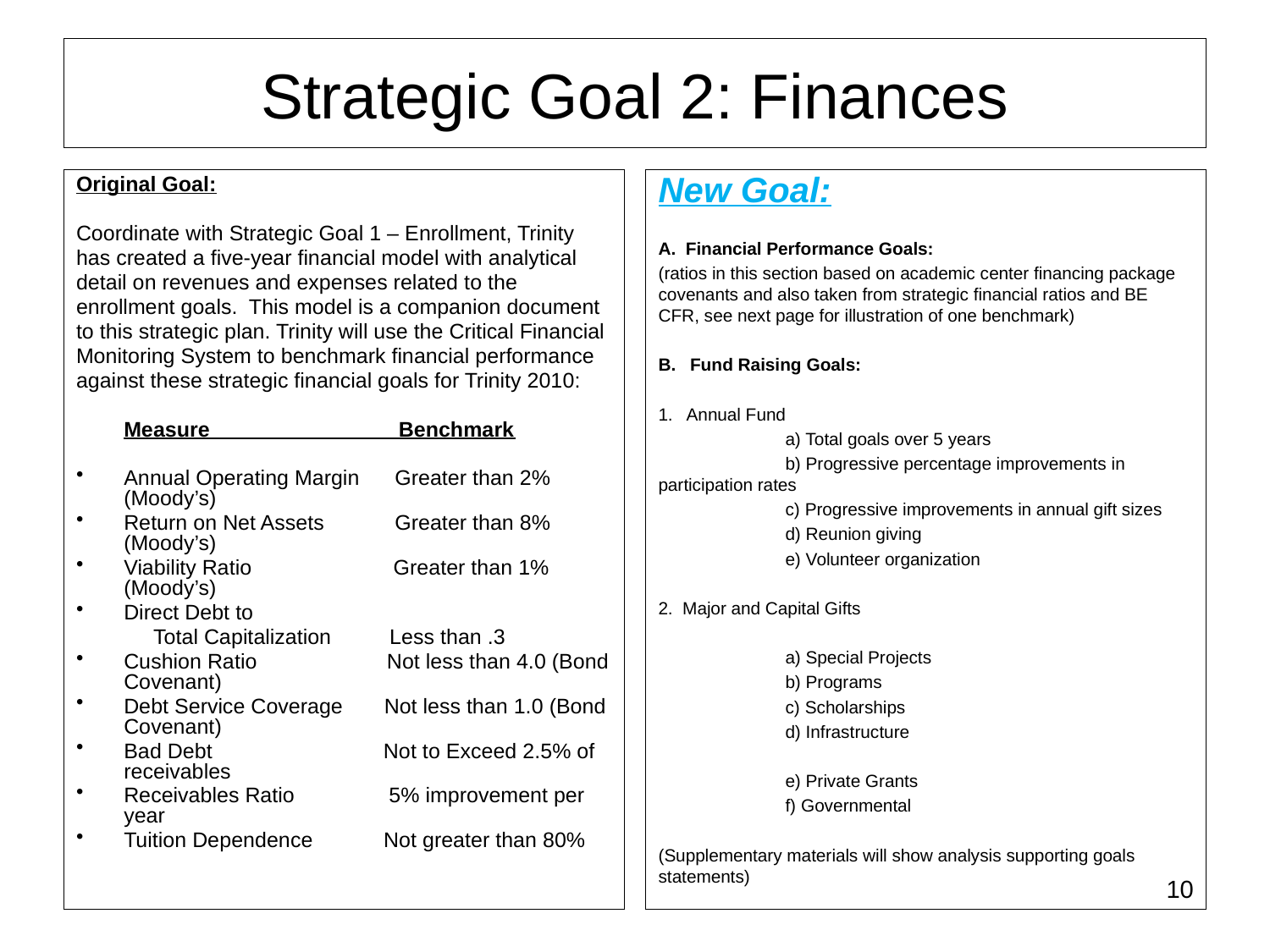

# Strategic Goal 2: Finances
Original Goal:

Coordinate with Strategic Goal 1 – Enrollment, Trinity
has created a five-year financial model with analytical
detail on revenues and expenses related to the
enrollment goals.  This model is a companion document
to this strategic plan. Trinity will use the Critical Financial
Monitoring System to benchmark financial performance
against these strategic financial goals for Trinity 2010:

	Measure                                Benchmark

Annual Operating Margin      Greater than 2% (Moody’s)
Return on Net Assets            Greater than 8% (Moody’s)
Viability Ratio                        Greater than 1% (Moody’s)
Direct Debt to
	     Total Capitalization     	  Less than .3
Cushion Ratio                      Not less than 4.0 (Bond Covenant)
Debt Service Coverage       Not less than 1.0 (Bond Covenant)
Bad Debt                             Not to Exceed 2.5% of receivables
Receivables Ratio                5% improvement per year
Tuition Dependence            Not greater than 80%
New Goal:

A.  Financial Performance Goals:
(ratios in this section based on academic center financing package covenants and also taken from strategic financial ratios and BE CFR, see next page for illustration of one benchmark)

Fund Raising Goals:

1.   Annual Fund
	a) Total goals over 5 years
	b) Progressive percentage improvements in 	participation rates
	c) Progressive improvements in annual gift sizes
	d) Reunion giving
	e) Volunteer organization

2.  Major and Capital Gifts

	a) Special Projects
	b) Programs
	c) Scholarships
	d) Infrastructure

	e) Private Grants
	f) Governmental

(Supplementary materials will show analysis supporting goals statements)

10